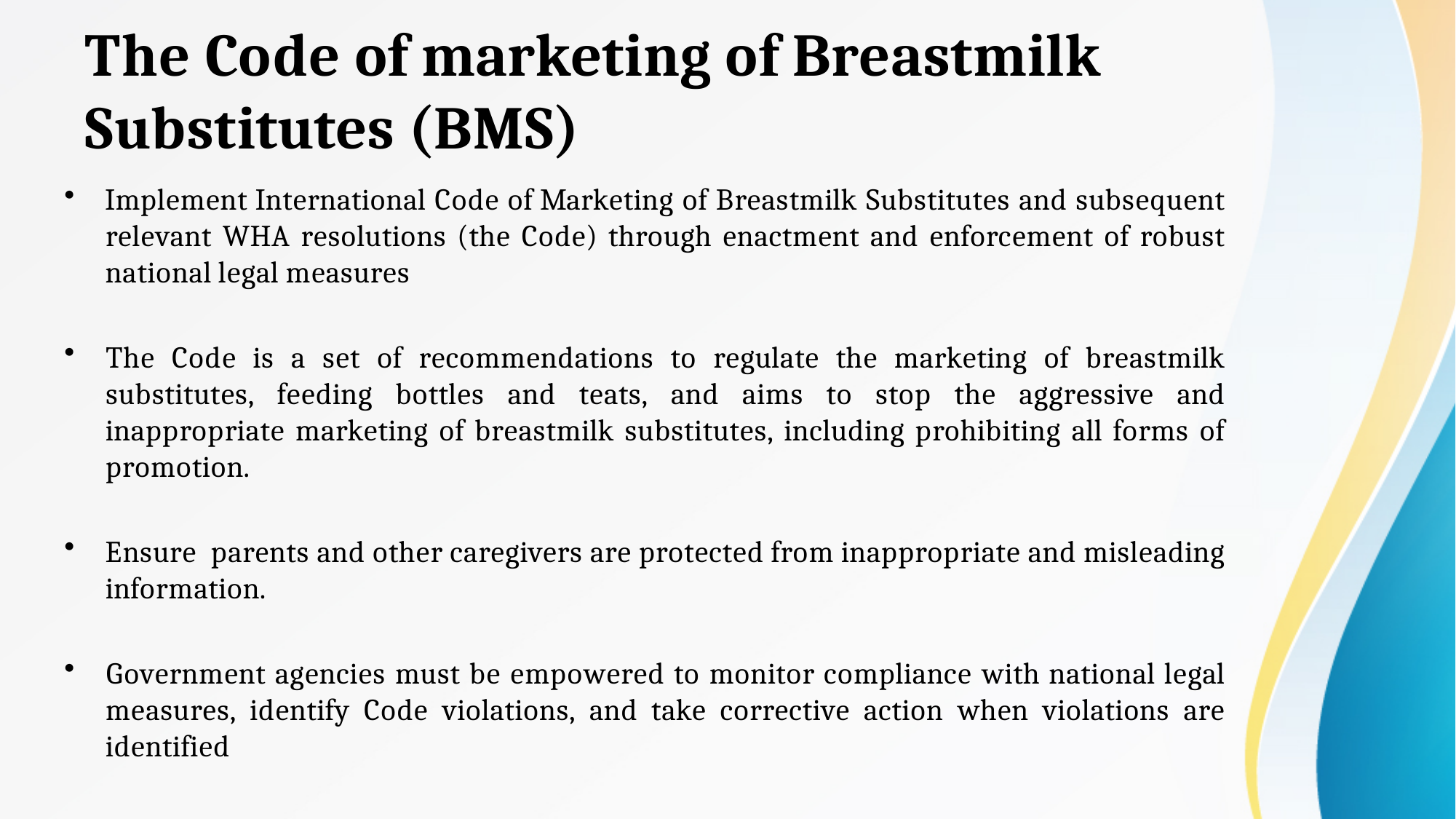

# The Code of marketing of Breastmilk Substitutes (BMS)
Implement International Code of Marketing of Breastmilk Substitutes and subsequent relevant WHA resolutions (the Code) through enactment and enforcement of robust national legal measures

The Code is a set of recommendations to regulate the marketing of breastmilk substitutes, feeding bottles and teats, and aims to stop the aggressive and inappropriate marketing of breastmilk substitutes, including prohibiting all forms of promotion.

Ensure  parents and other caregivers are protected from inappropriate and misleading information.

Government agencies must be empowered to monitor compliance with national legal measures, identify Code violations, and take corrective action when violations are identified